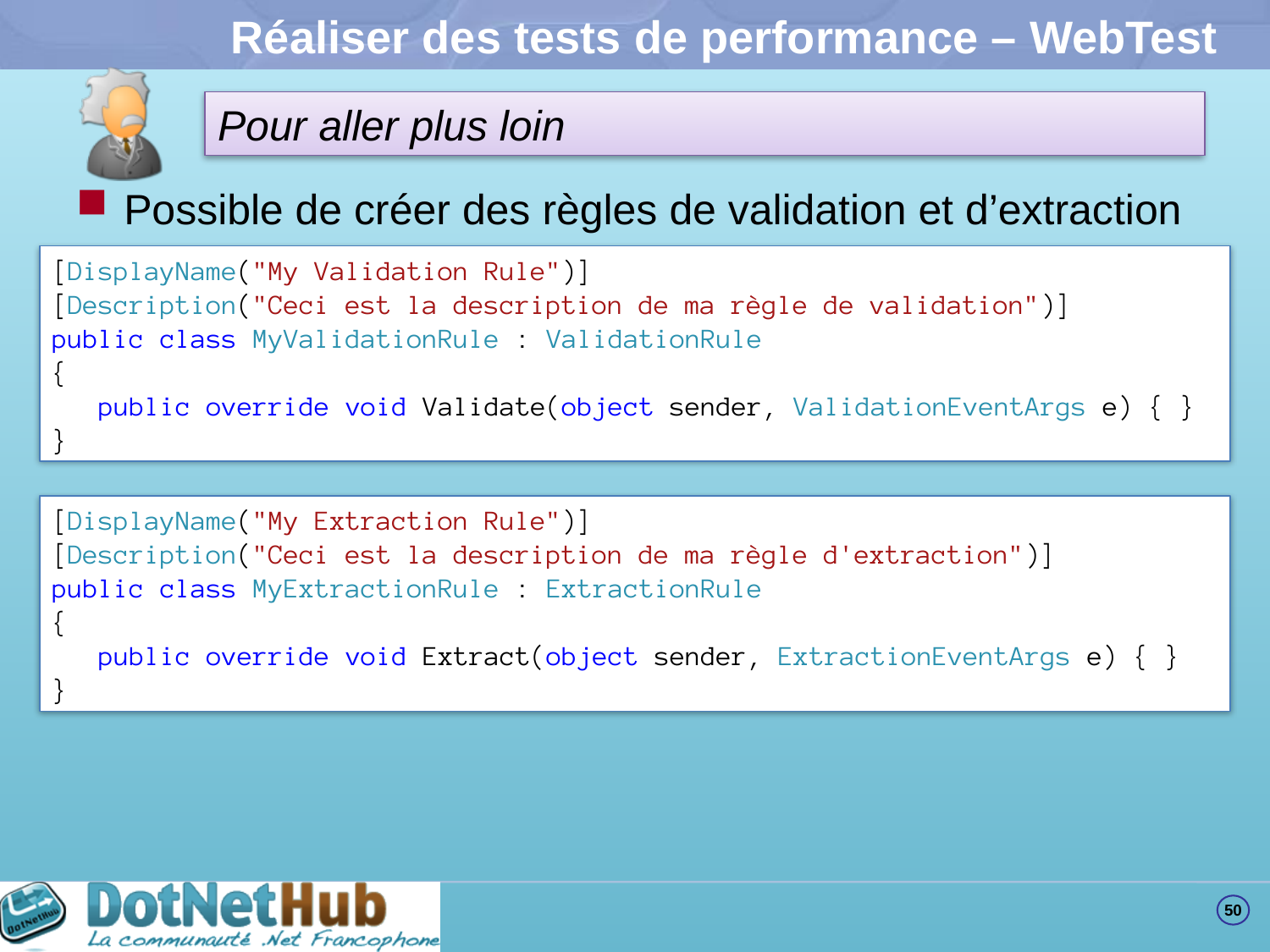

# Réaliser des tests de performance – WebTest
Possible de créer des règles de validation et d’extraction
[DisplayName("My Validation Rule")]
[Description("Ceci est la description de ma règle de validation")]
public class MyValidationRule : ValidationRule
{
   public override void Validate(object sender, ValidationEventArgs e) { }
}
[DisplayName("My Extraction Rule")]
[Description("Ceci est la description de ma règle d'extraction")]
public class MyExtractionRule : ExtractionRule
{
   public override void Extract(object sender, ExtractionEventArgs e) { }
}